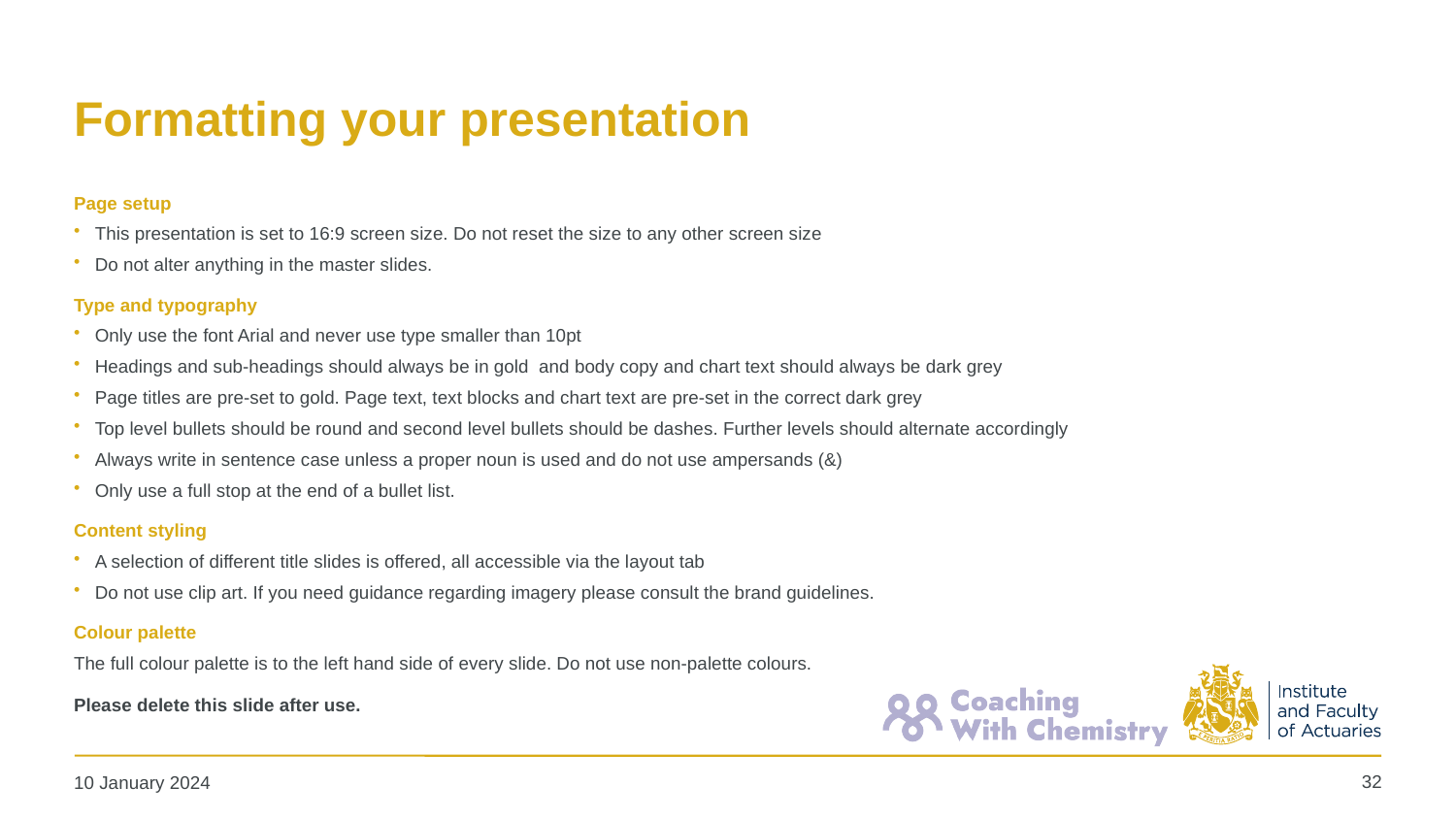

# Formatting your presentation
Page setup
This presentation is set to 16:9 screen size. Do not reset the size to any other screen size
Do not alter anything in the master slides.
Type and typography
Only use the font Arial and never use type smaller than 10pt
Headings and sub-headings should always be in gold  and body copy and chart text should always be dark grey
Page titles are pre-set to gold. Page text, text blocks and chart text are pre-set in the correct dark grey
Top level bullets should be round and second level bullets should be dashes. Further levels should alternate accordingly
Always write in sentence case unless a proper noun is used and do not use ampersands (&)
Only use a full stop at the end of a bullet list.
Content styling
A selection of different title slides is offered, all accessible via the layout tab
Do not use clip art. If you need guidance regarding imagery please consult the brand guidelines.
Colour palette
The full colour palette is to the left hand side of every slide. Do not use non-palette colours.
Please delete this slide after use.

32
10 January 2024